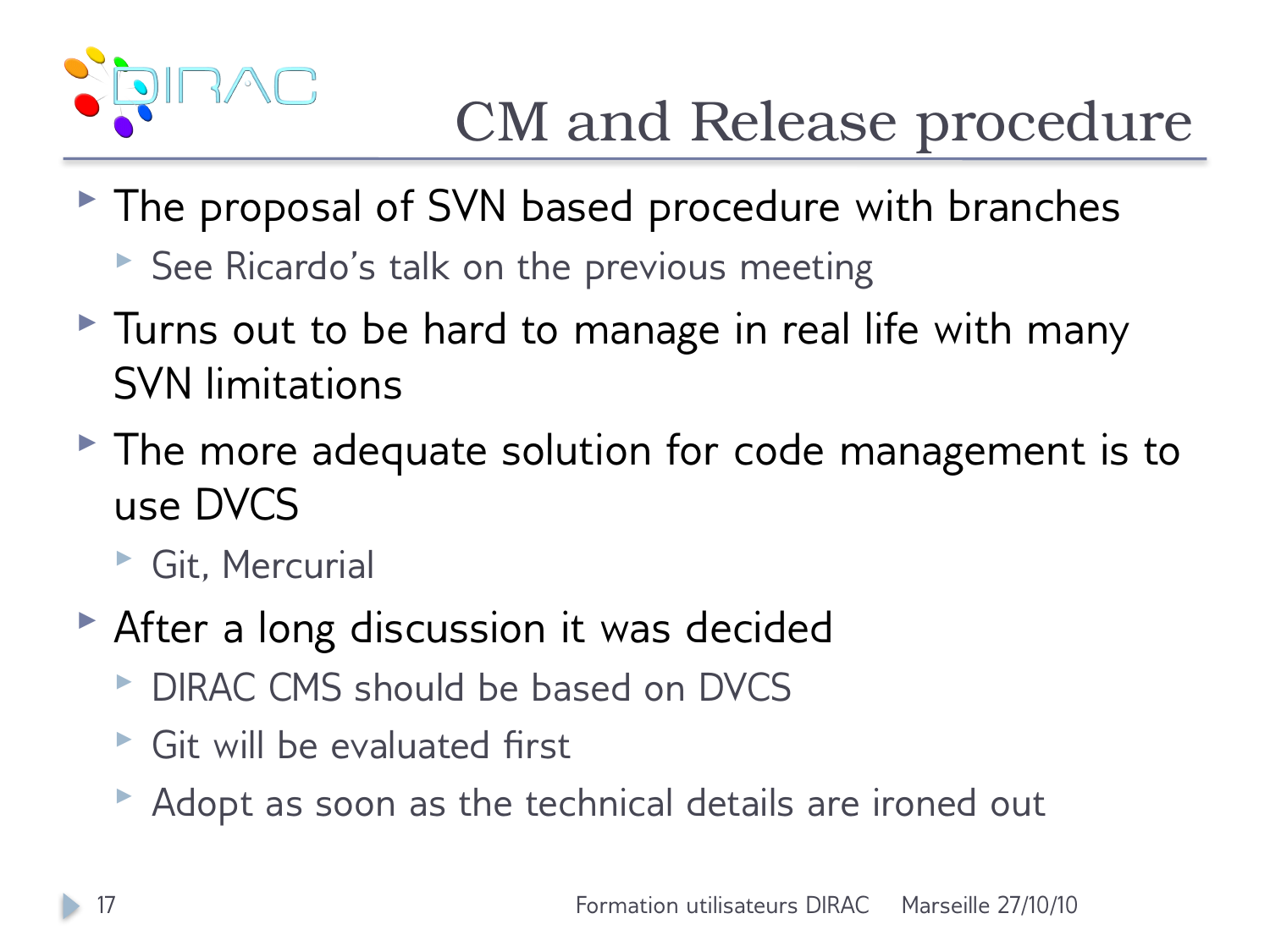

# CM and Release procedure
The proposal of SVN based procedure with branches
See Ricardo’s talk on the previous meeting
Turns out to be hard to manage in real life with many SVN limitations
The more adequate solution for code management is to use DVCS
Git, Mercurial
After a long discussion it was decided
DIRAC CMS should be based on DVCS
Git will be evaluated first
Adopt as soon as the technical details are ironed out

17
Formation utilisateurs DIRAC
Marseille 27/10/10